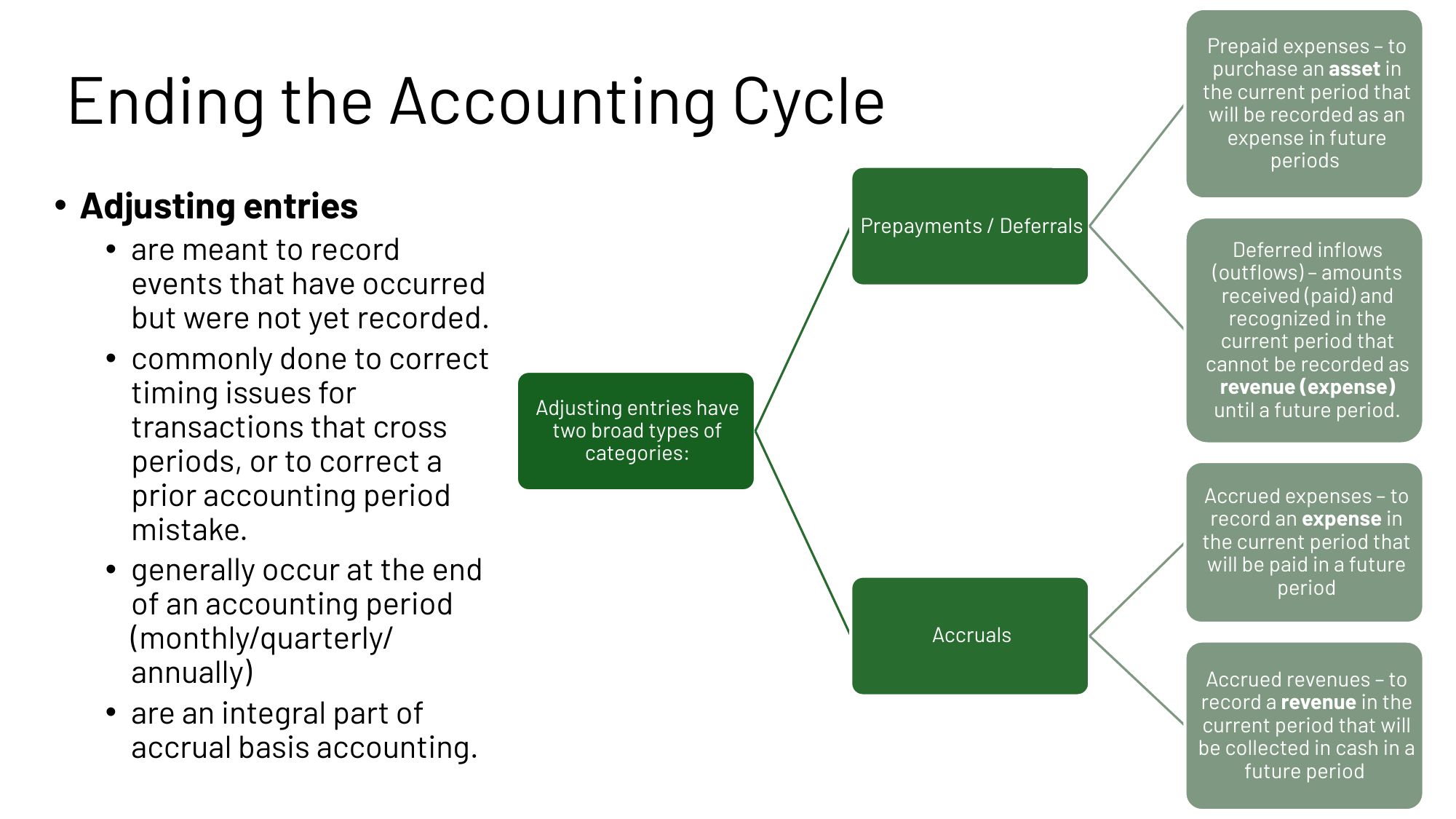

Adjusting entries have two broad types of categories:

Prepayments / Deferrals

Prepaid expenses – to purchase an asset in the current period that will be recorded as an expense in future periods

Deferred inflows (outflows) – amounts received (paid) and recognized in the current period that cannot be recorded as revenue (expense) until a future period.

Accruals

Accrued expenses – to record an expense in the current period that will be paid in a future period

Accrued revenues – to record a revenue in the current period that will be collected in cash in a future period
# Ending the Accounting Cycle
Adjusting entries
are meant to record events that have occurred but were not yet recorded.
commonly done to correct timing issues for transactions that cross periods, or to correct a prior accounting period mistake.
generally occur at the end of an accounting period (monthly/quarterly/ annually)
are an integral part of accrual basis accounting.

23